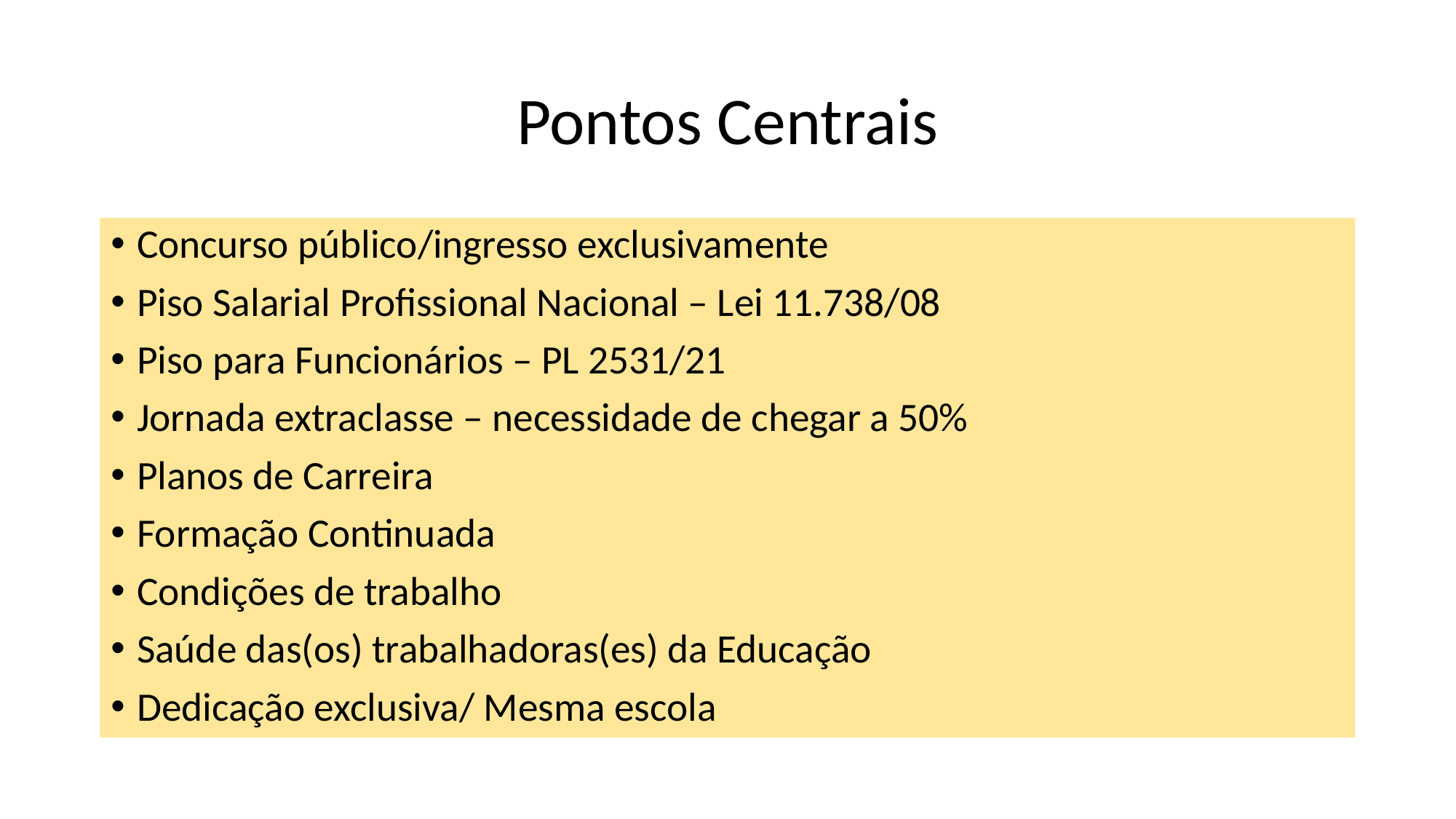

# Pontos Centrais
Concurso público/ingresso exclusivamente
Piso Salarial Profissional Nacional – Lei 11.738/08
Piso para Funcionários – PL 2531/21
Jornada extraclasse – necessidade de chegar a 50%
Planos de Carreira
Formação Continuada
Condições de trabalho
Saúde das(os) trabalhadoras(es) da Educação
Dedicação exclusiva/ Mesma escola